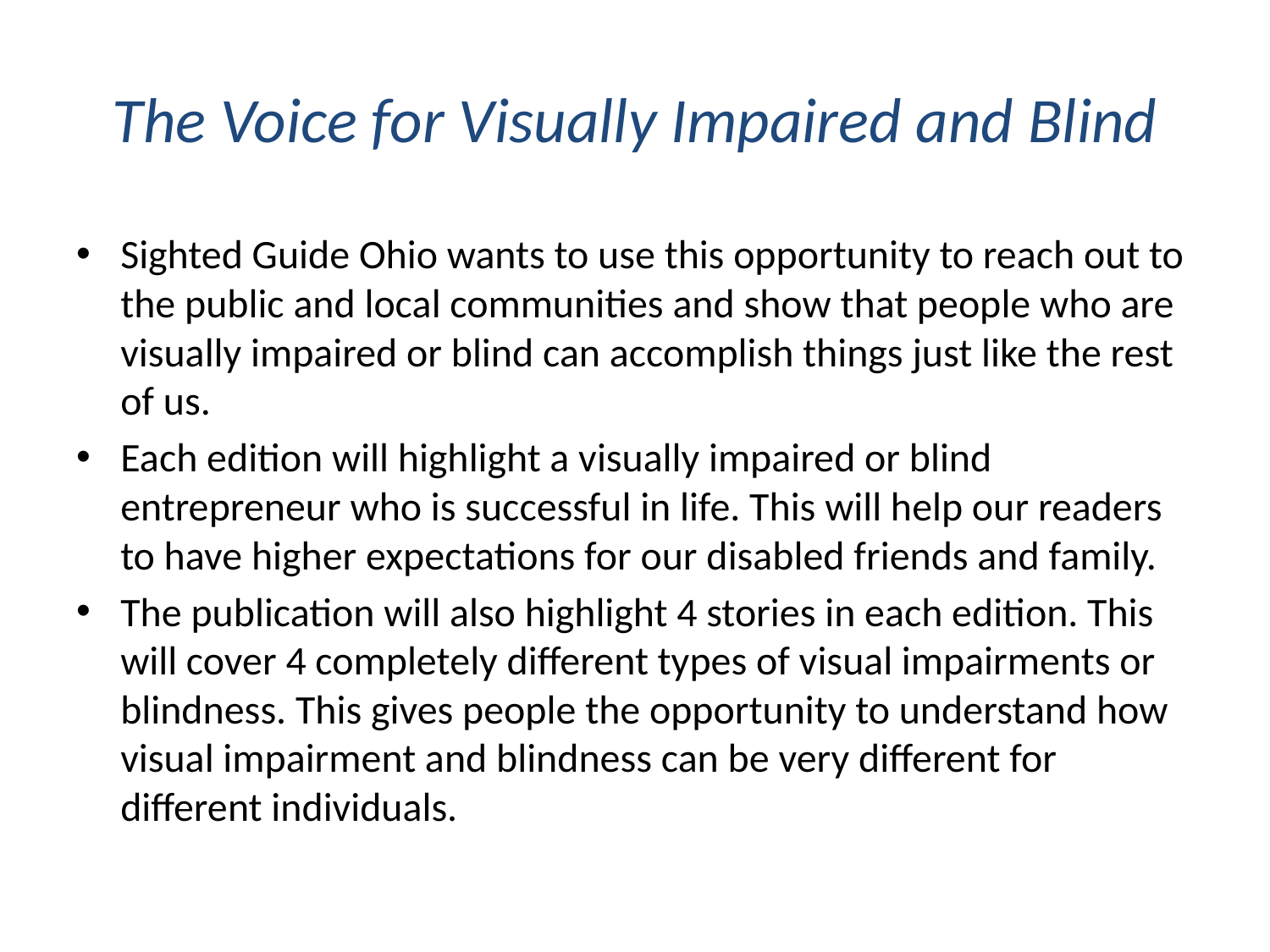

# The Voice for Visually Impaired and Blind
Sighted Guide Ohio wants to use this opportunity to reach out to the public and local communities and show that people who are visually impaired or blind can accomplish things just like the rest of us.
Each edition will highlight a visually impaired or blind entrepreneur who is successful in life. This will help our readers to have higher expectations for our disabled friends and family.
The publication will also highlight 4 stories in each edition. This will cover 4 completely different types of visual impairments or blindness. This gives people the opportunity to understand how visual impairment and blindness can be very different for different individuals.